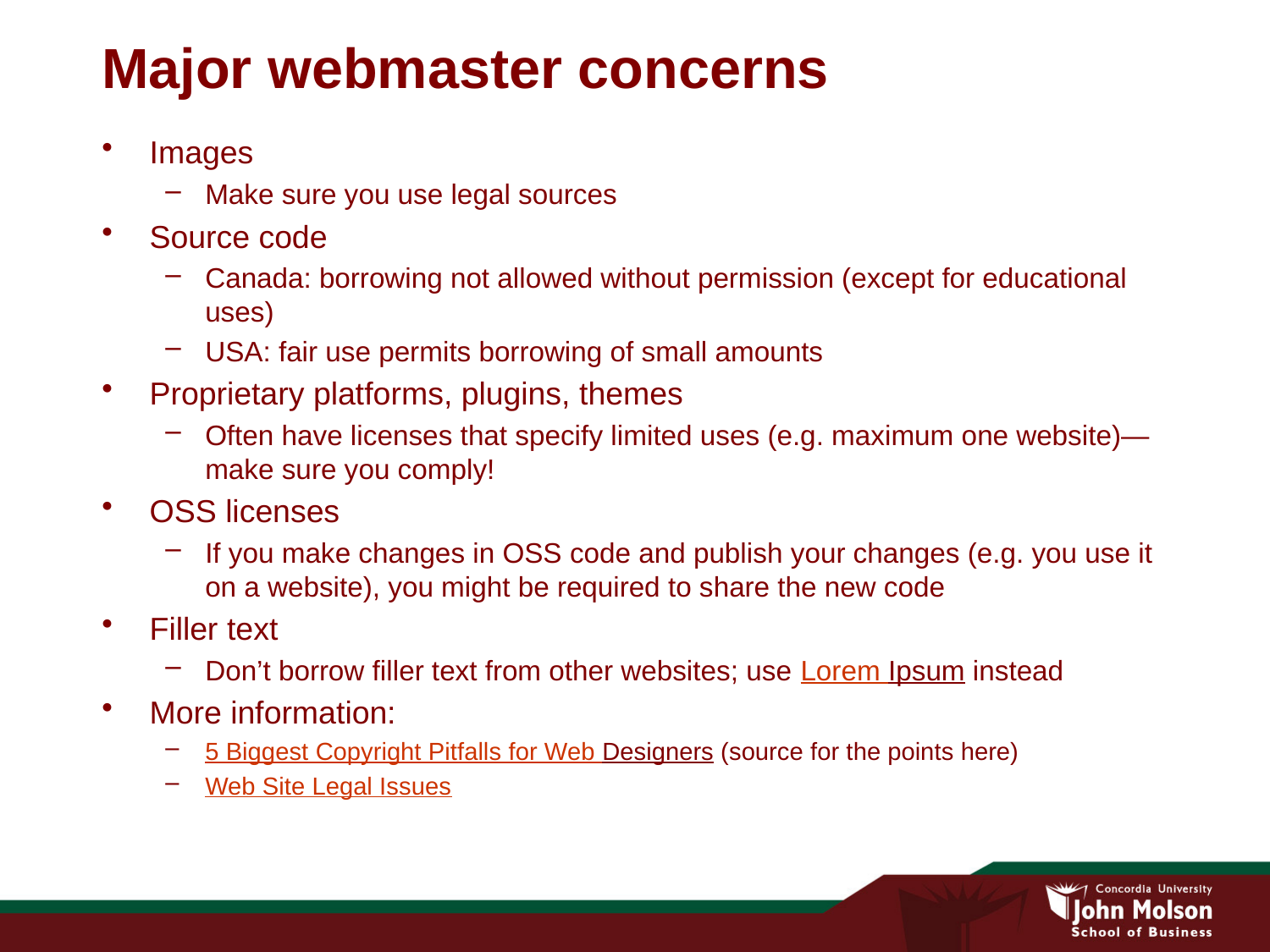

# Major webmaster concerns
Images
Make sure you use legal sources
Source code
Canada: borrowing not allowed without permission (except for educational uses)
USA: fair use permits borrowing of small amounts
Proprietary platforms, plugins, themes
Often have licenses that specify limited uses (e.g. maximum one website)—make sure you comply!
OSS licenses
If you make changes in OSS code and publish your changes (e.g. you use it on a website), you might be required to share the new code
Filler text
Don’t borrow filler text from other websites; use Lorem Ipsum instead
More information:
5 Biggest Copyright Pitfalls for Web Designers (source for the points here)
Web Site Legal Issues